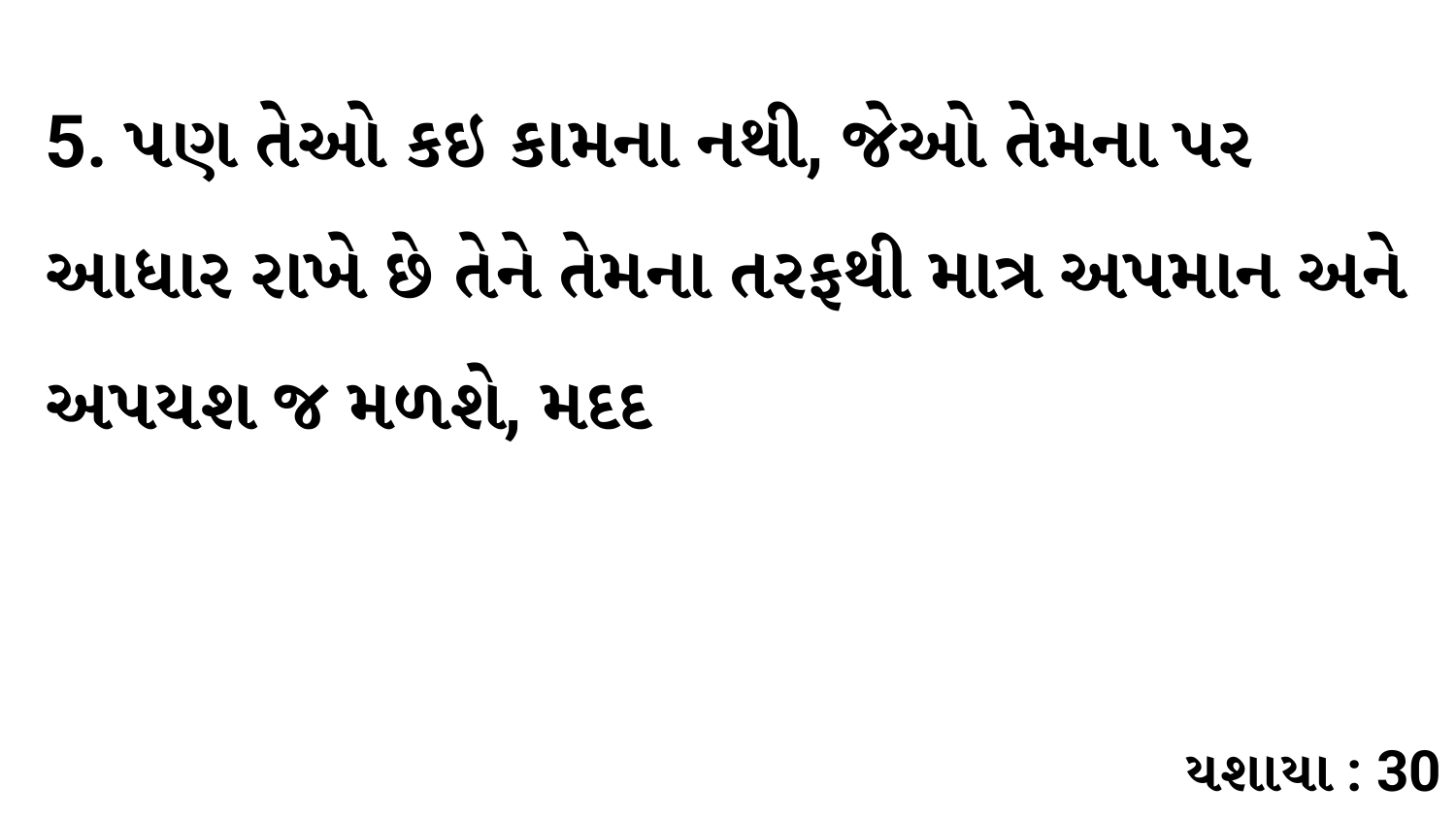

5. પણ તેઓ કઇ કામના નથી, જેઓ તેમના પર આધાર રાખે છે તેને તેમના તરફથી માત્ર અપમાન અને અપયશ જ મળશે, મદદ
યશાયા : 30